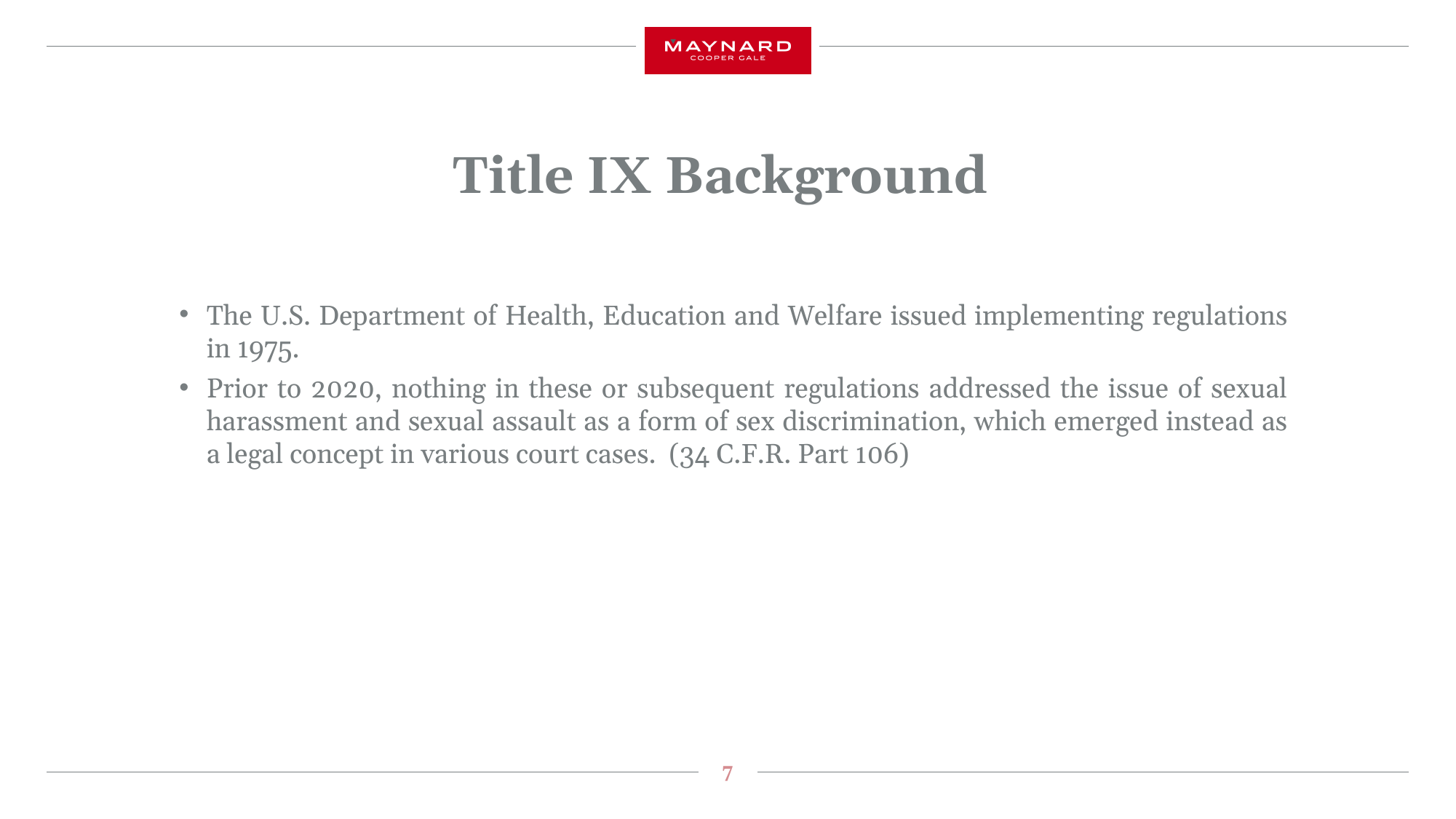

# Title IX Background
The U.S. Department of Health, Education and Welfare issued implementing regulations in 1975.
Prior to 2020, nothing in these or subsequent regulations addressed the issue of sexual harassment and sexual assault as a form of sex discrimination, which emerged instead as a legal concept in various court cases.  (34 C.F.R. Part 106)

7